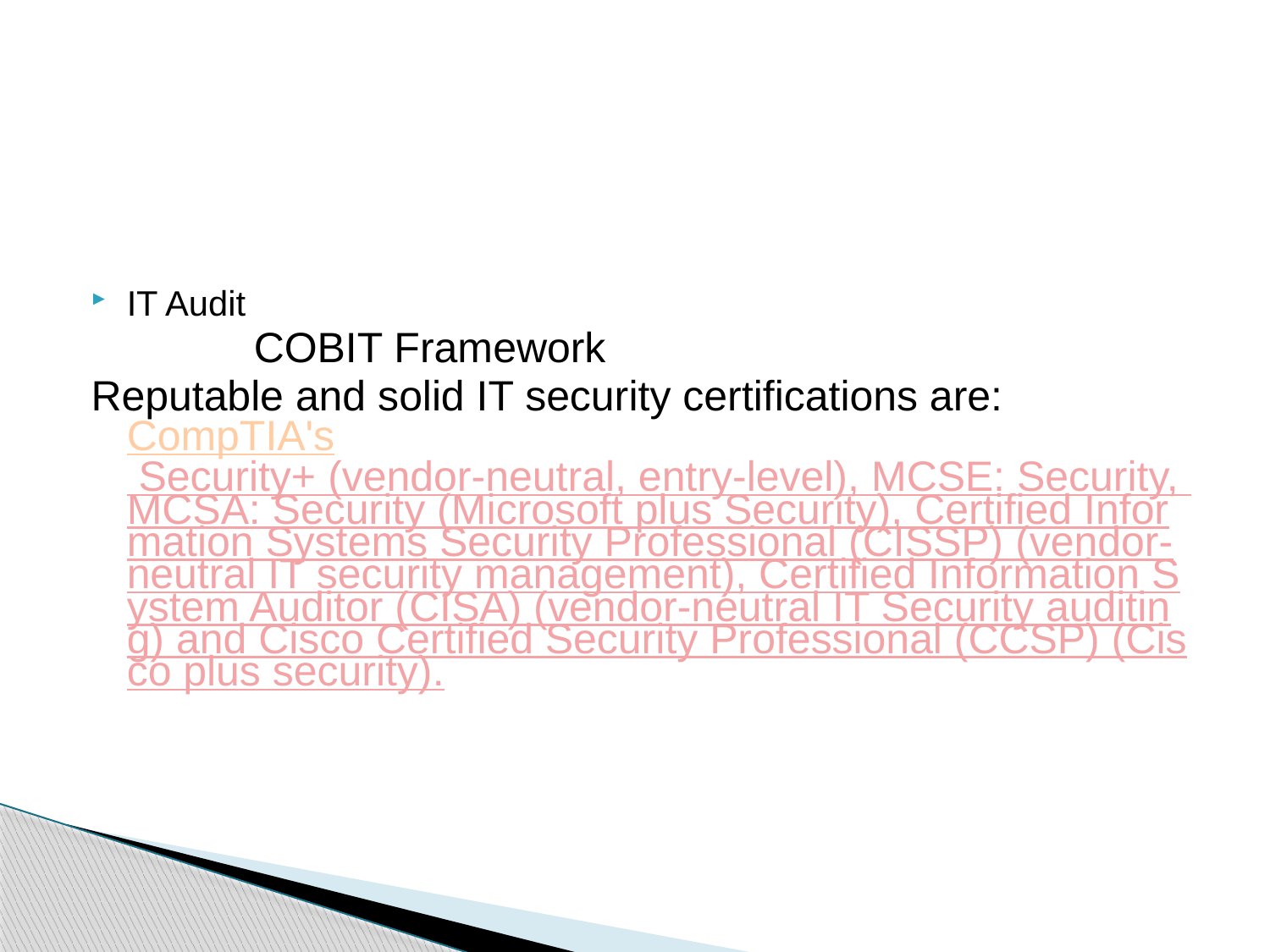

#

IT Audit
		COBIT Framework
Reputable and solid IT security certifications are: CompTIA's Security+ (vendor-neutral, entry-level), MCSE: Security, MCSA: Security (Microsoft plus Security), Certified Information Systems Security Professional (CISSP) (vendor-neutral IT security management), Certified Information System Auditor (CISA) (vendor-neutral IT Security auditing) and Cisco Certified Security Professional (CCSP) (Cisco plus security).